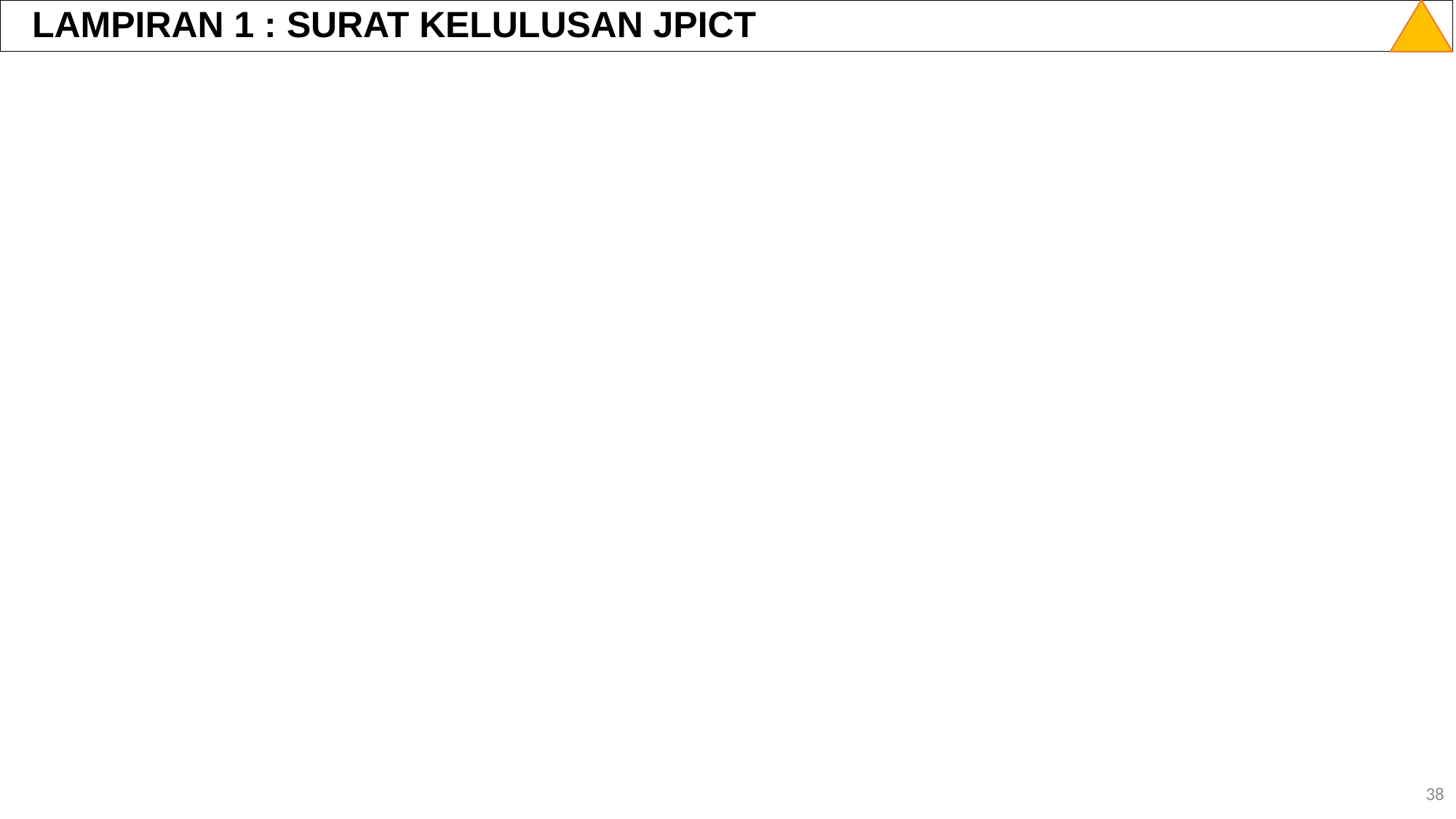

# LAMPIRAN 1 : SURAT KELULUSAN JPICT

38